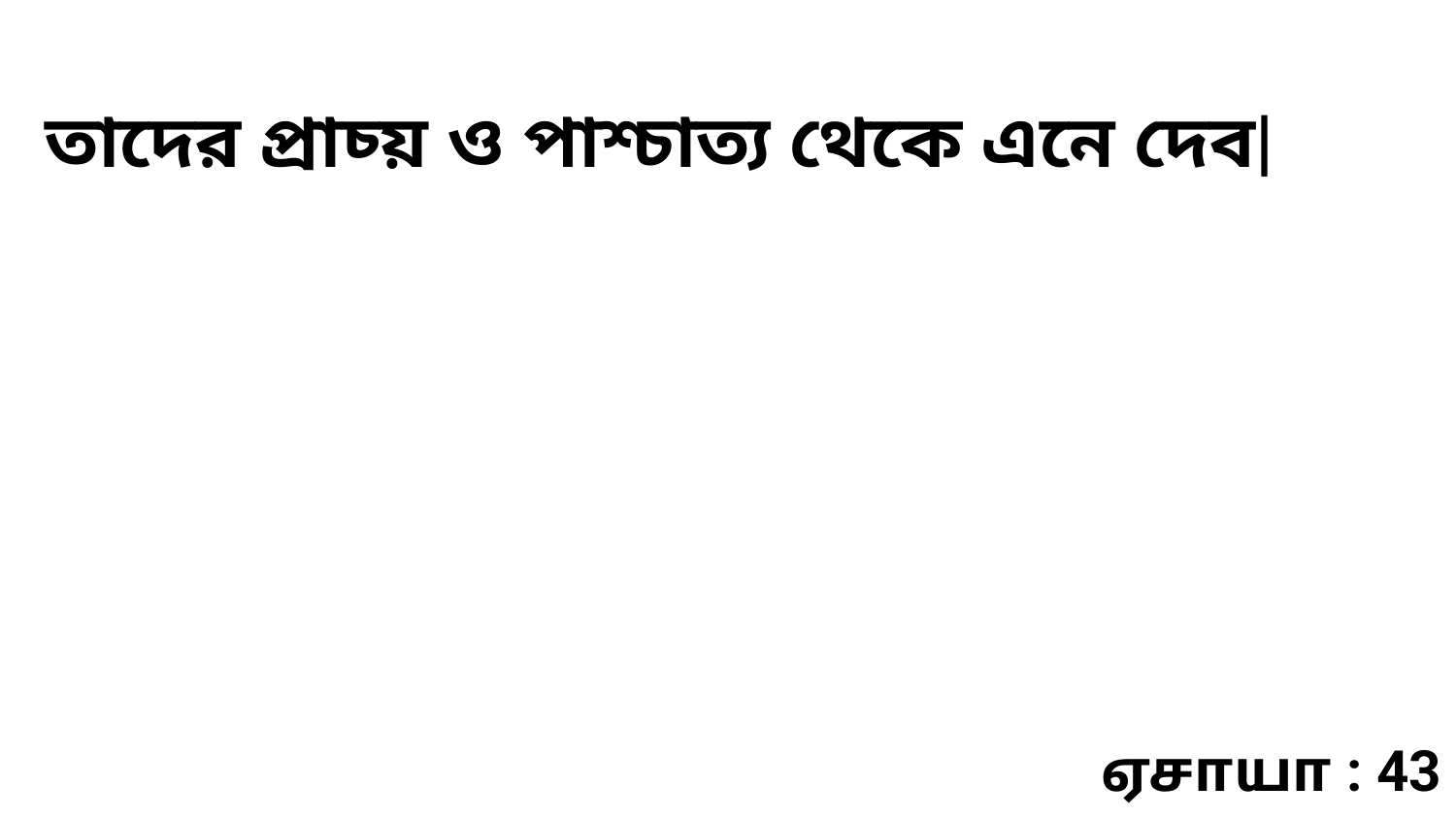

তাদের প্রাচ্য় ও পাশ্চাত্য থেকে এনে দেব|
ஏசாயா : 43